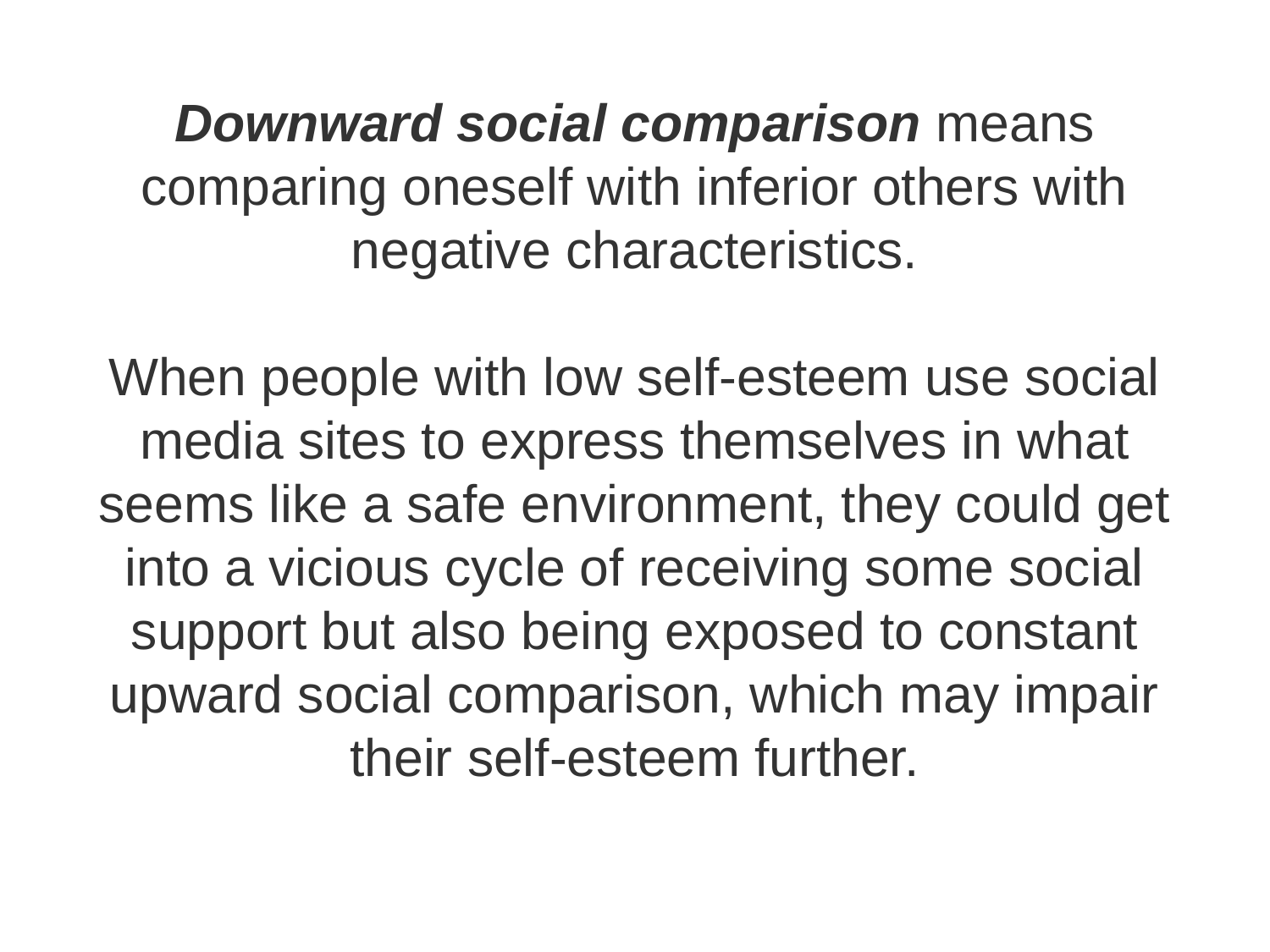

# Downward social comparison means comparing oneself with inferior others with negative characteristics.

When people with low self-esteem use social media sites to express themselves in what seems like a safe environment, they could get into a vicious cycle of receiving some social support but also being exposed to constant upward social comparison, which may impair their self-esteem further.